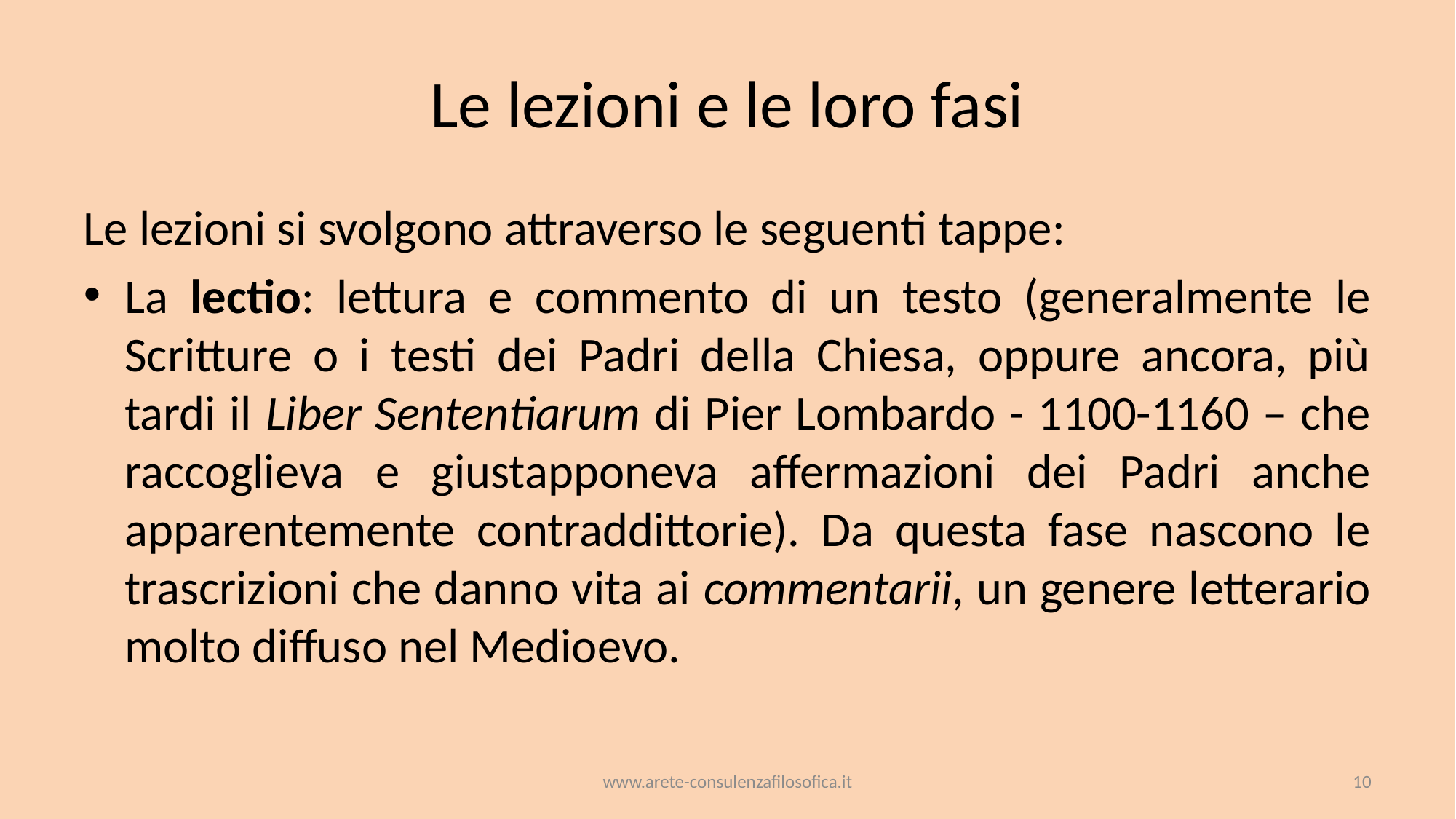

# Le lezioni e le loro fasi
Le lezioni si svolgono attraverso le seguenti tappe:
La lectio: lettura e commento di un testo (generalmente le Scritture o i testi dei Padri della Chiesa, oppure ancora, più tardi il Liber Sententiarum di Pier Lombardo - 1100-1160 – che raccoglieva e giustapponeva affermazioni dei Padri anche apparentemente contraddittorie). Da questa fase nascono le trascrizioni che danno vita ai commentarii, un genere letterario molto diffuso nel Medioevo.
www.arete-consulenzafilosofica.it
10